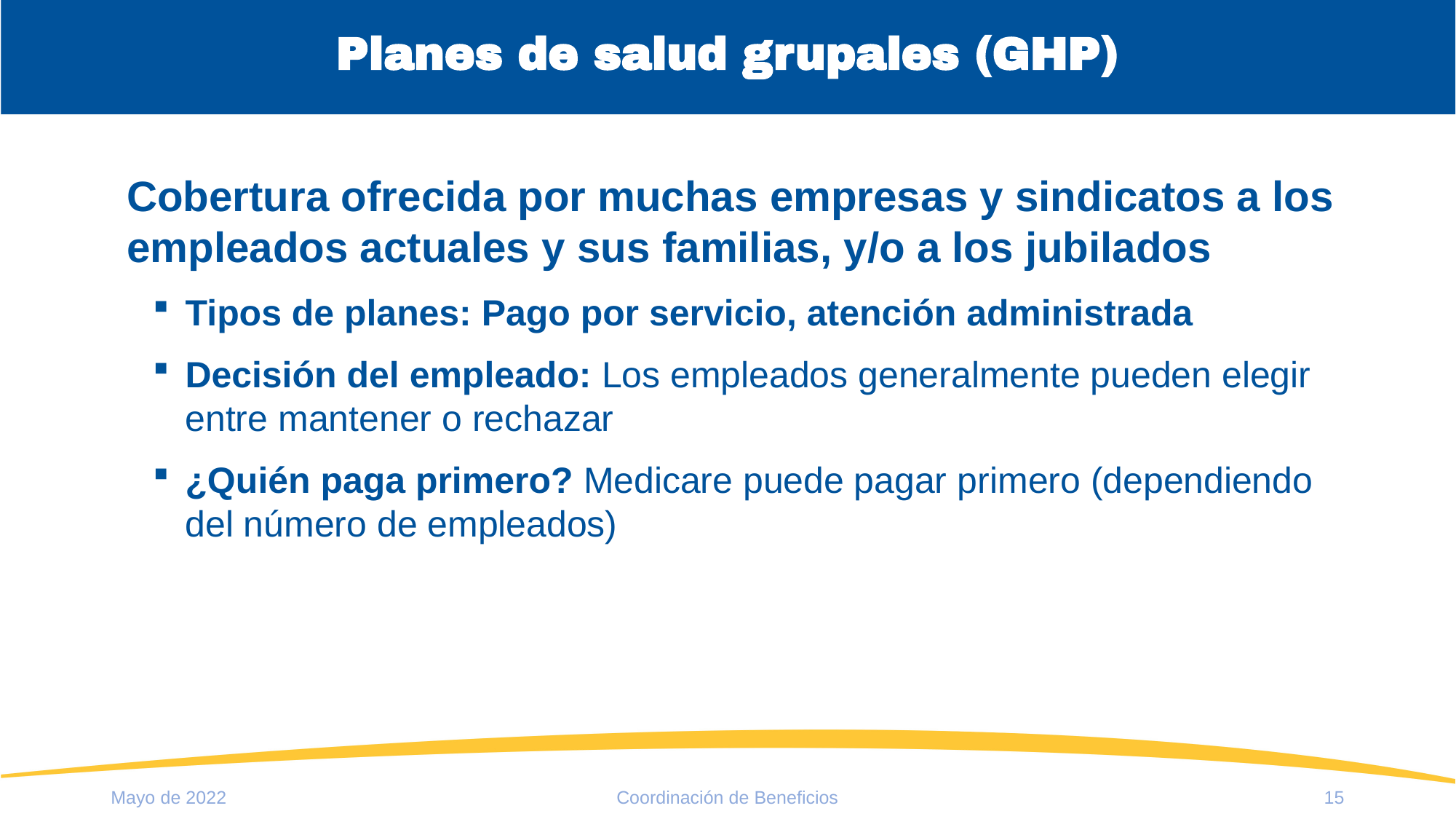

Planes de salud grupales (GHP)
Cobertura ofrecida por muchas empresas y sindicatos a los empleados actuales y sus familias, y/o a los jubilados
Tipos de planes: Pago por servicio, atención administrada
Decisión del empleado: Los empleados generalmente pueden elegir entre mantener o rechazar
¿Quién paga primero? Medicare puede pagar primero (dependiendo del número de empleados)
Mayo de 2022
Coordinación de Beneficios
15